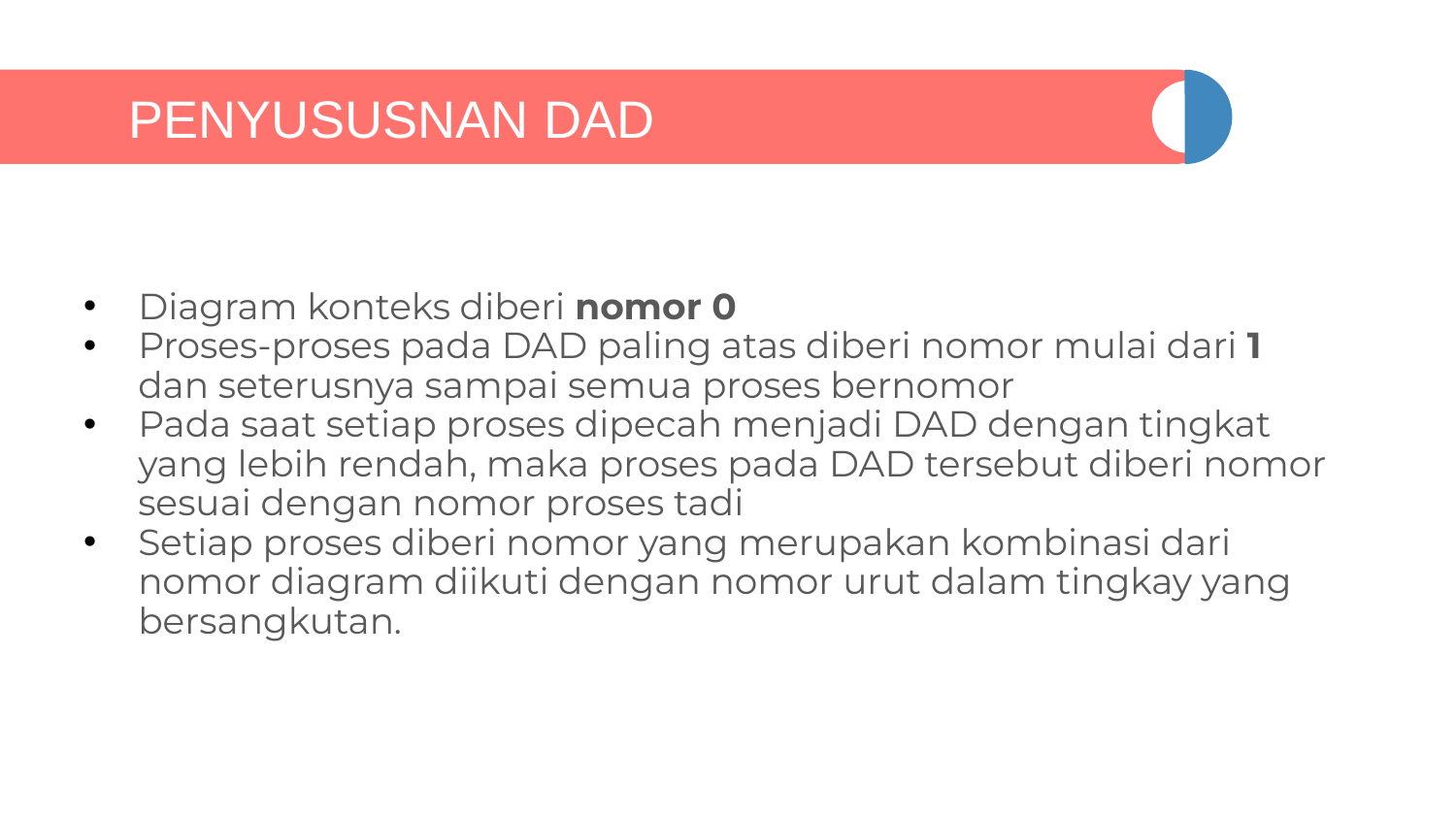

# PENYUSUSNAN DAD

Diagram konteks diberi nomor 0
Proses-proses pada DAD paling atas diberi nomor mulai dari 1 dan seterusnya sampai semua proses bernomor
Pada saat setiap proses dipecah menjadi DAD dengan tingkat yang lebih rendah, maka proses pada DAD tersebut diberi nomor sesuai dengan nomor proses tadi
Setiap proses diberi nomor yang merupakan kombinasi dari nomor diagram diikuti dengan nomor urut dalam tingkay yang bersangkutan.